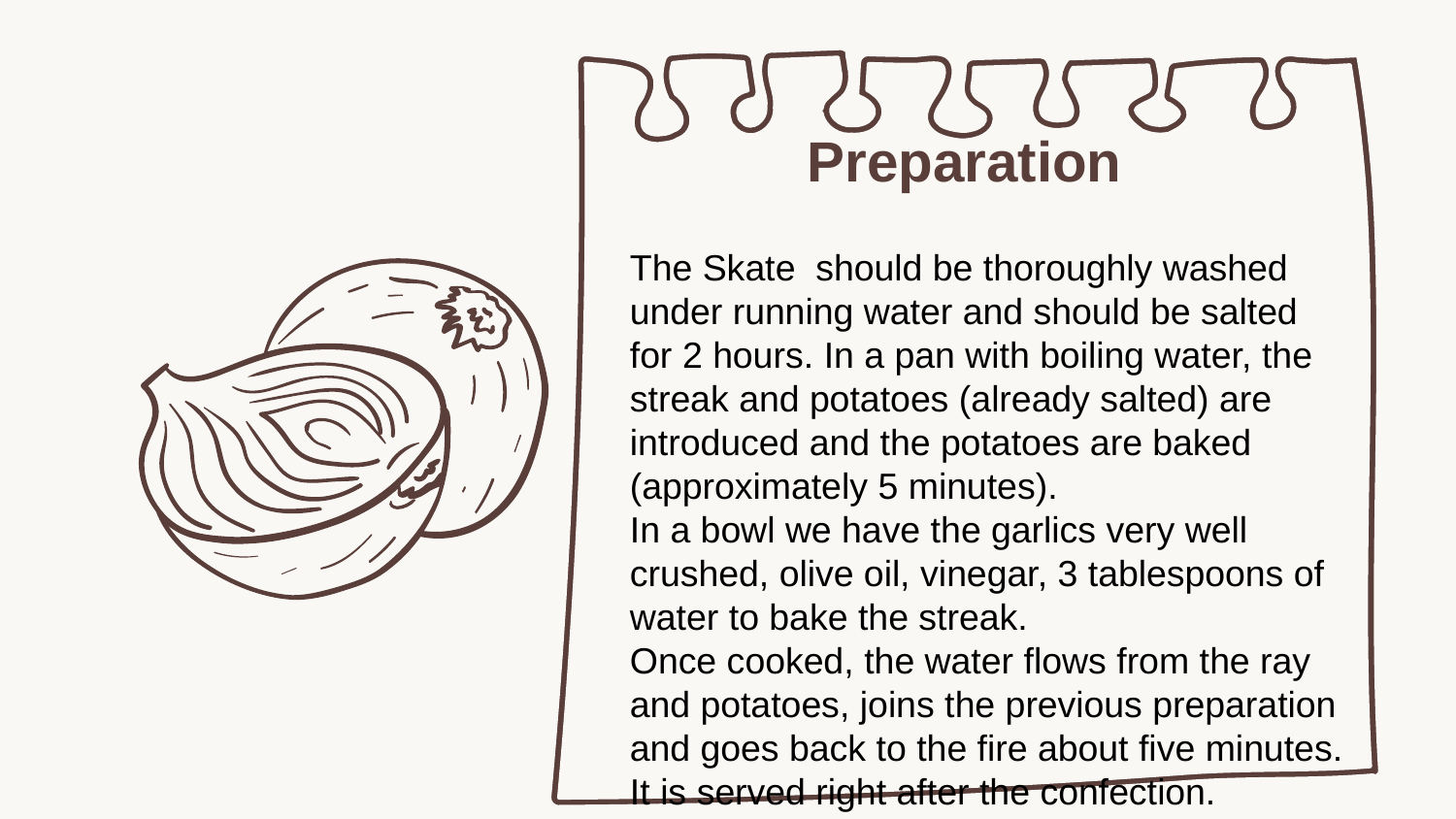

The Skate  should be thoroughly washed under running water and should be salted for 2 hours. In a pan with boiling water, the streak and potatoes (already salted) are introduced and the potatoes are baked (approximately 5 minutes).
In a bowl we have the garlics very well crushed, olive oil, vinegar, 3 tablespoons of water to bake the streak.
Once cooked, the water flows from the ray and potatoes, joins the previous preparation and goes back to the fire about five minutes. It is served right after the confection.

# Preparation